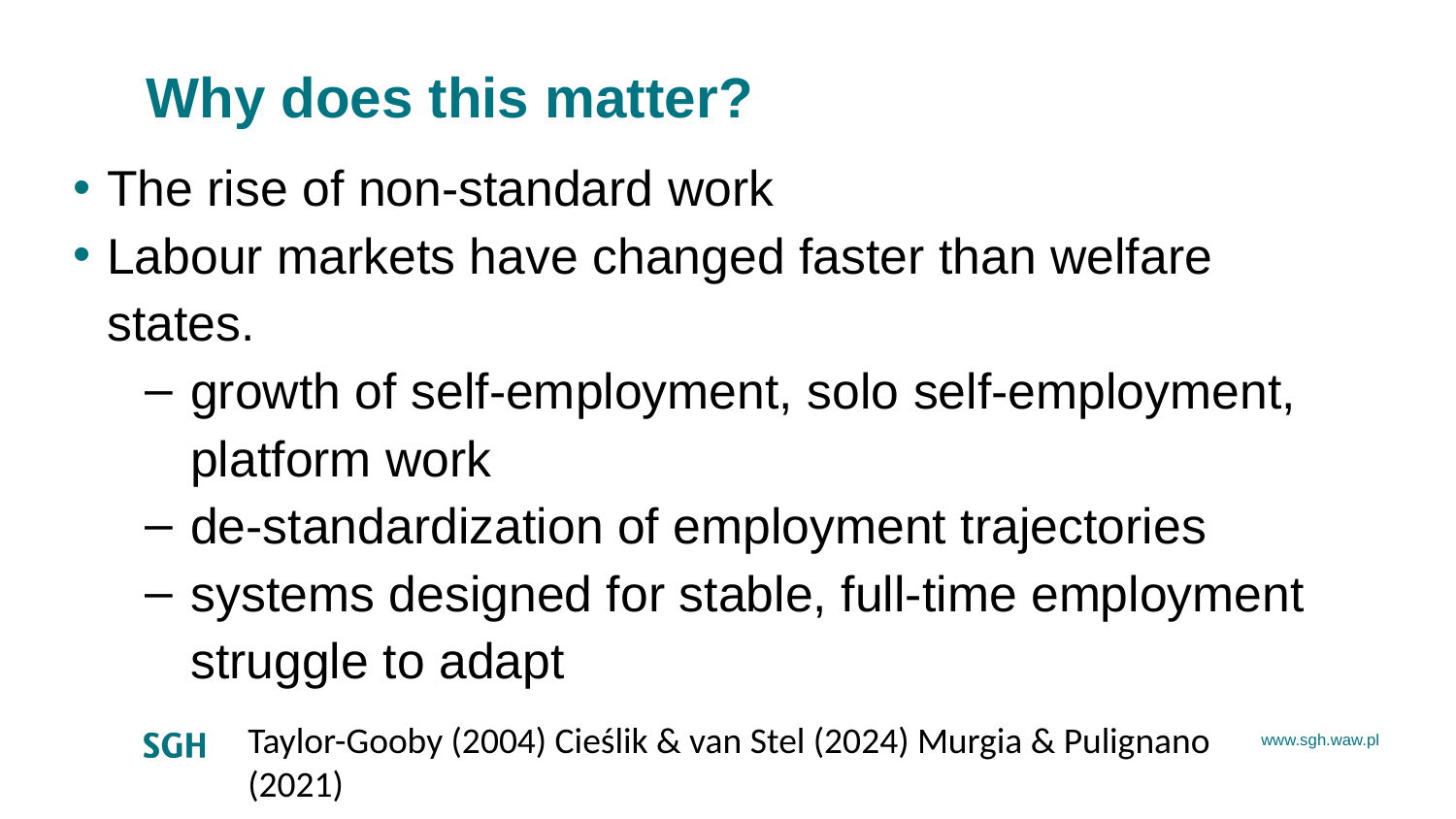

# Why does this matter?
The rise of non-standard work
Labour markets have changed faster than welfare states.
growth of self-employment, solo self-employment, platform work
de-standardization of employment trajectories
systems designed for stable, full-time employment struggle to adapt
Taylor-Gooby (2004) Cieślik & van Stel (2024) Murgia & Pulignano (2021)